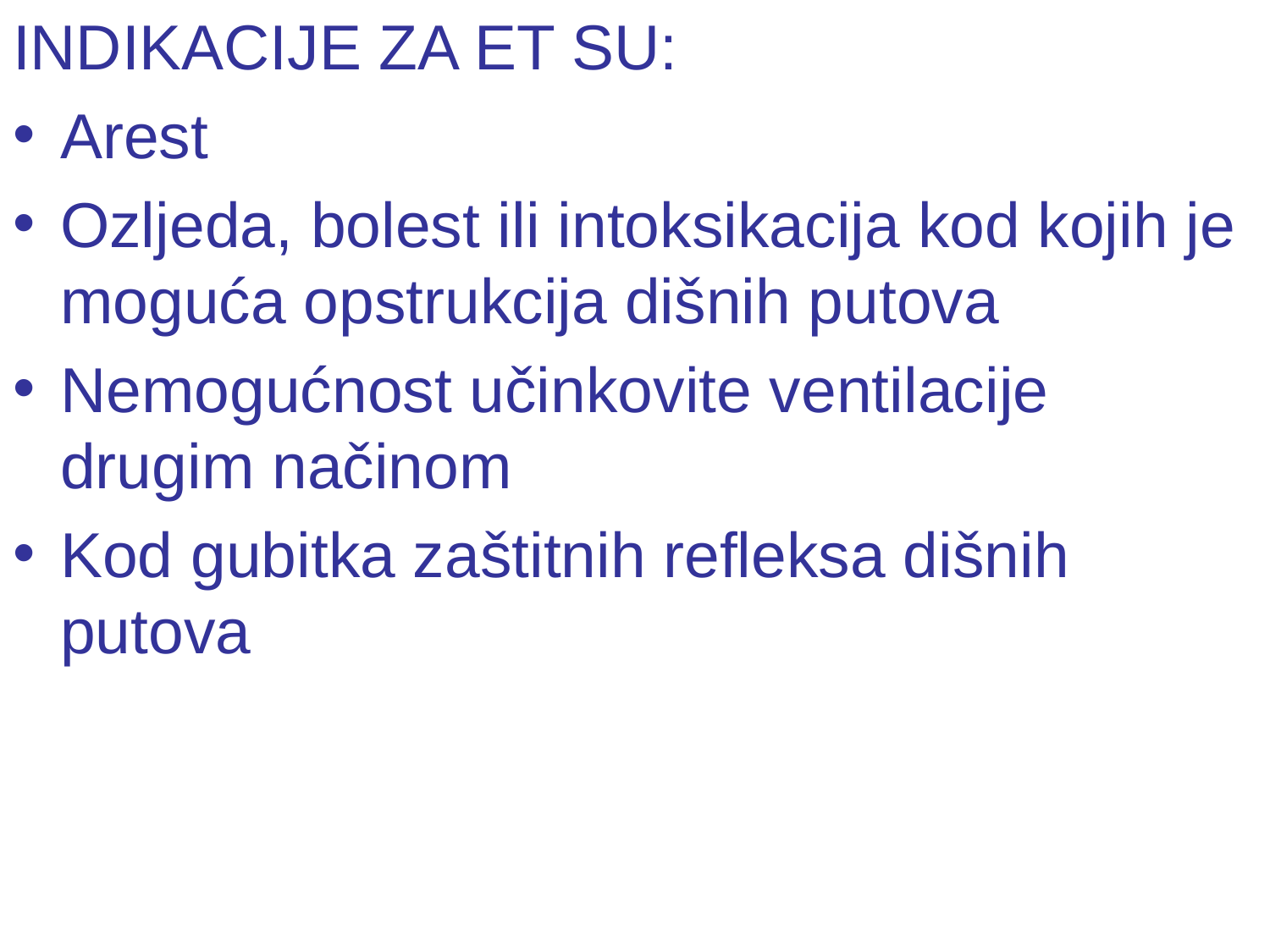

INDIKACIJE ZA ET SU:
Arest
Ozljeda, bolest ili intoksikacija kod kojih je moguća opstrukcija dišnih putova
Nemogućnost učinkovite ventilacije drugim načinom
Kod gubitka zaštitnih refleksa dišnih putova
#